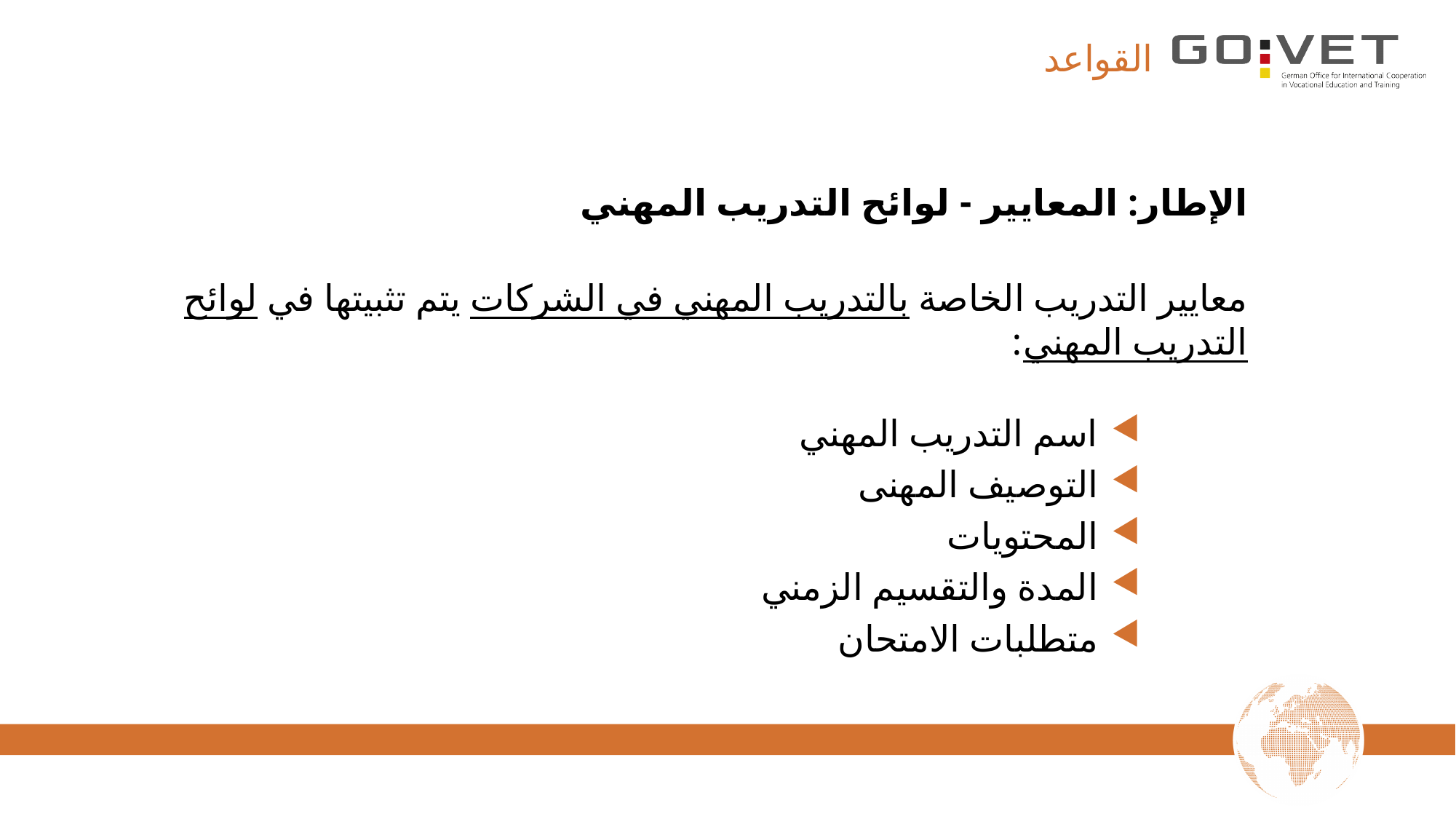

# القواعد
الإطار: المعايير - لوائح التدريب المهني

معايير التدريب الخاصة بالتدريب المهني في الشركات يتم تثبيتها في لوائح التدريب المهني:

اسم التدريب المهني
التوصيف المهنى
المحتويات
المدة والتقسيم الزمني
متطلبات الامتحان